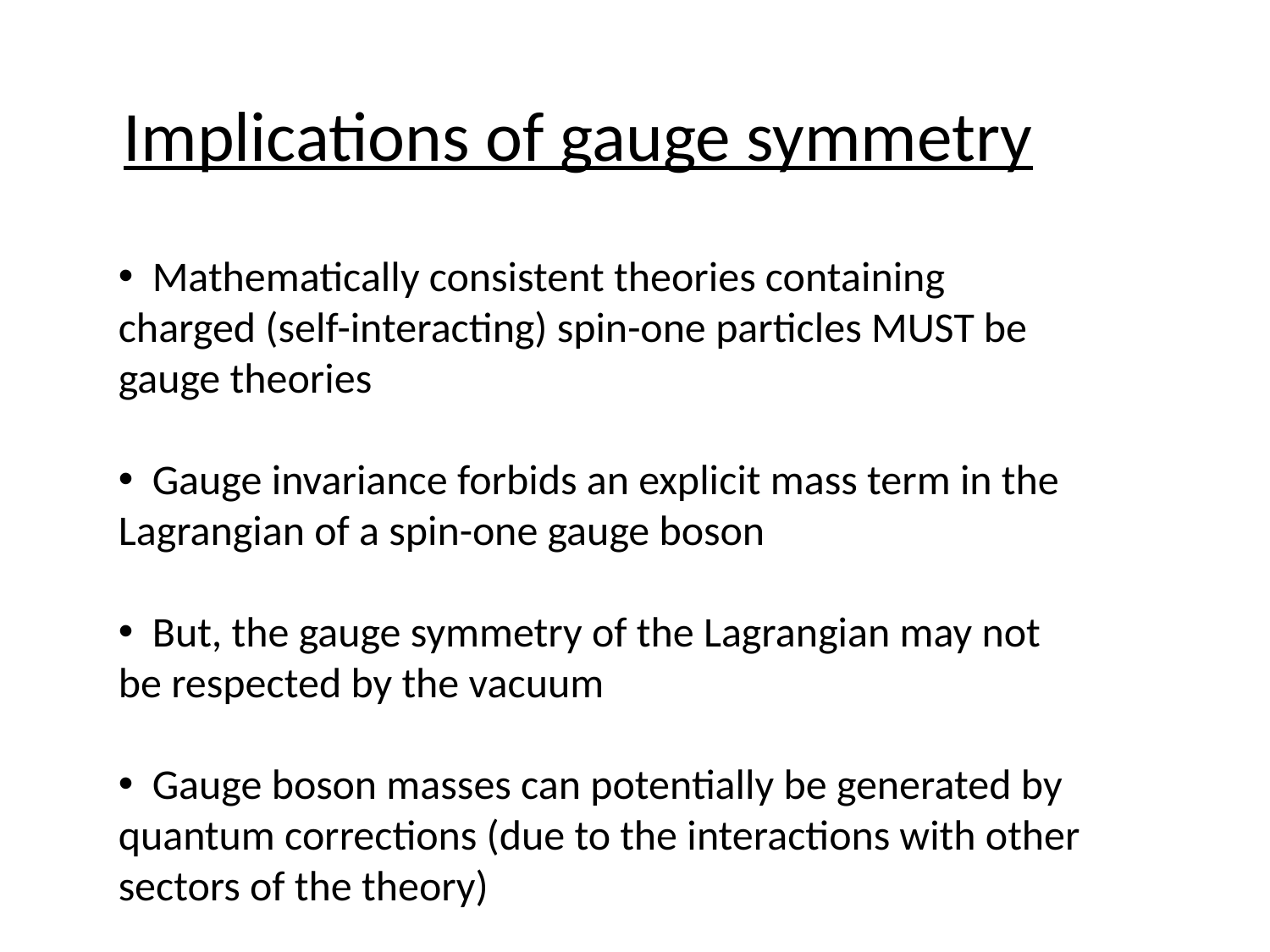

Implications of gauge symmetry
  Mathematically consistent theories containing
charged (self-interacting) spin-one particles MUST be gauge theories

  Gauge invariance forbids an explicit mass term in the Lagrangian of a spin-one gauge boson

  But, the gauge symmetry of the Lagrangian may not be respected by the vacuum

  Gauge boson masses can potentially be generated by quantum corrections (due to the interactions with other sectors of the theory)